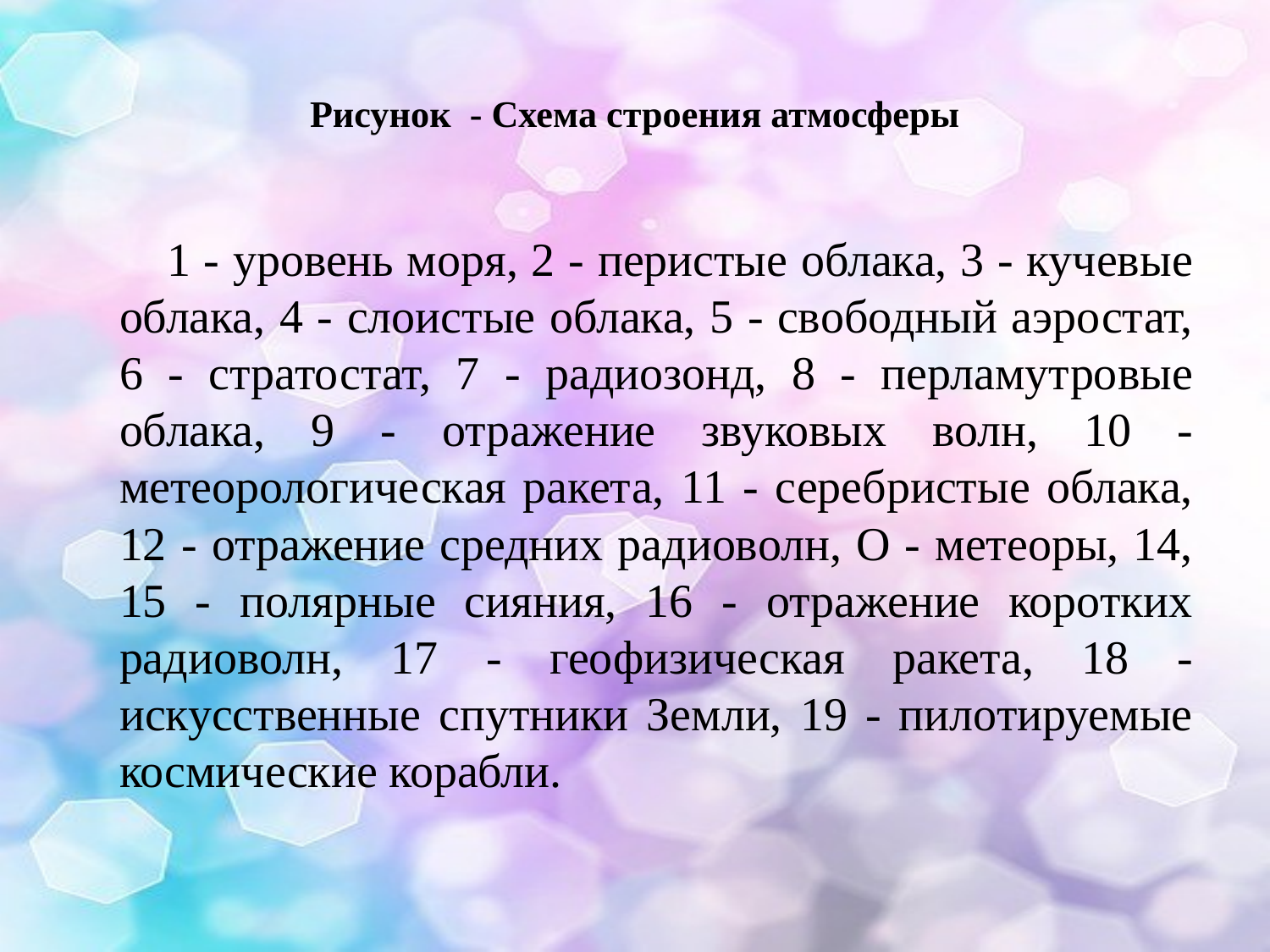

# Рисунок  - Схема строения атмосферы
1 - уровень моря, 2 - перистые облака, 3 - кучевые облака, 4 - слоистые облака, 5 - свободный аэростат, 6 - стратостат, 7 - радиозонд, 8 - перламутровые облака, 9 - отражение звуковых волн, 10 - метеорологическая ракета, 11 - серебристые облака, 12 - отражение средних радиоволн, О - метеоры, 14, 15 - полярные сияния, 16 - отражение коротких радиоволн, 17 - геофизическая ракета, 18 - искусственные спутники Земли, 19 - пилотируемые космические корабли.